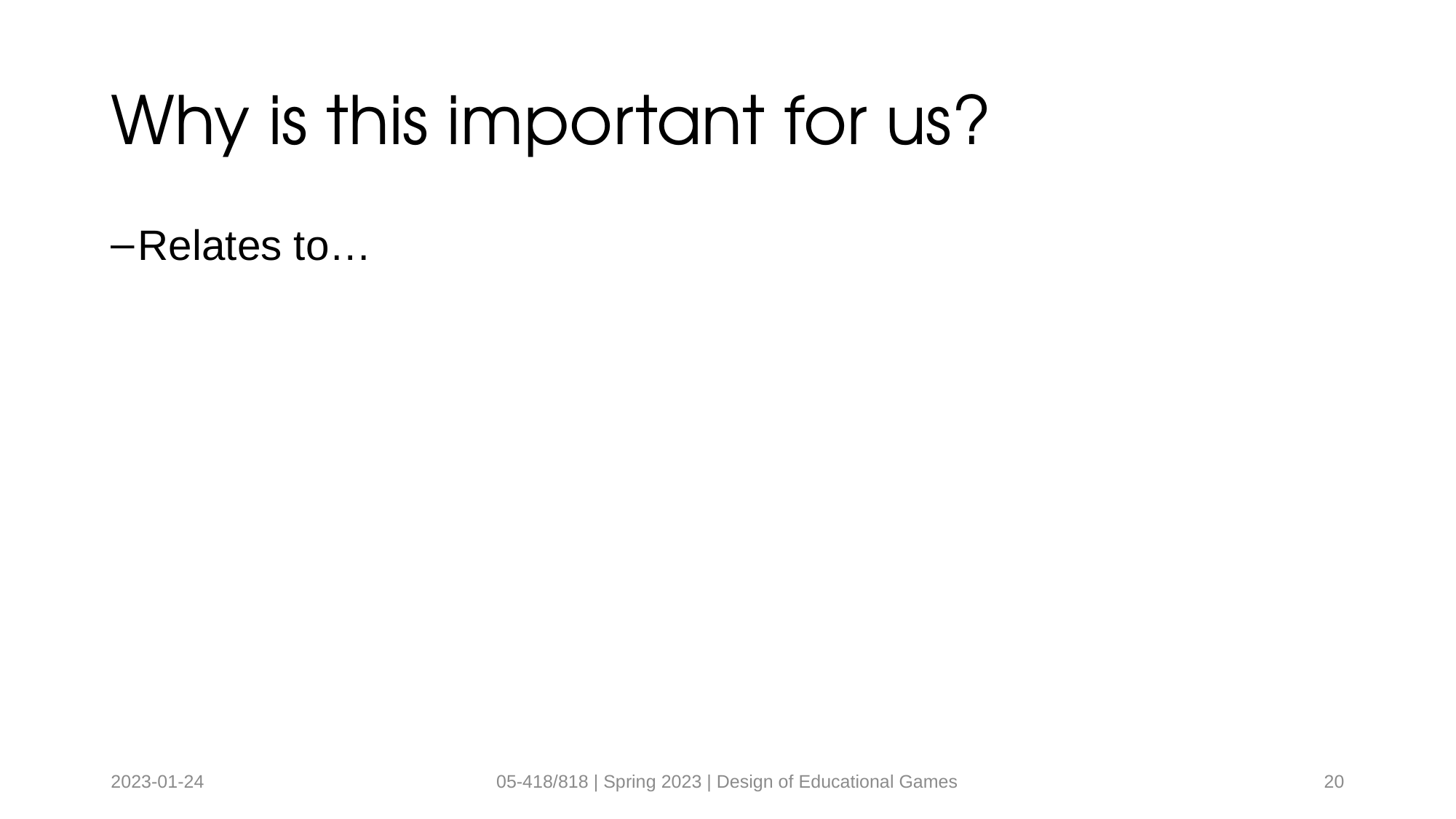

# Why is this important for us?
Relates to…
2023-01-24
05-418/818 | Spring 2023 | Design of Educational Games
20